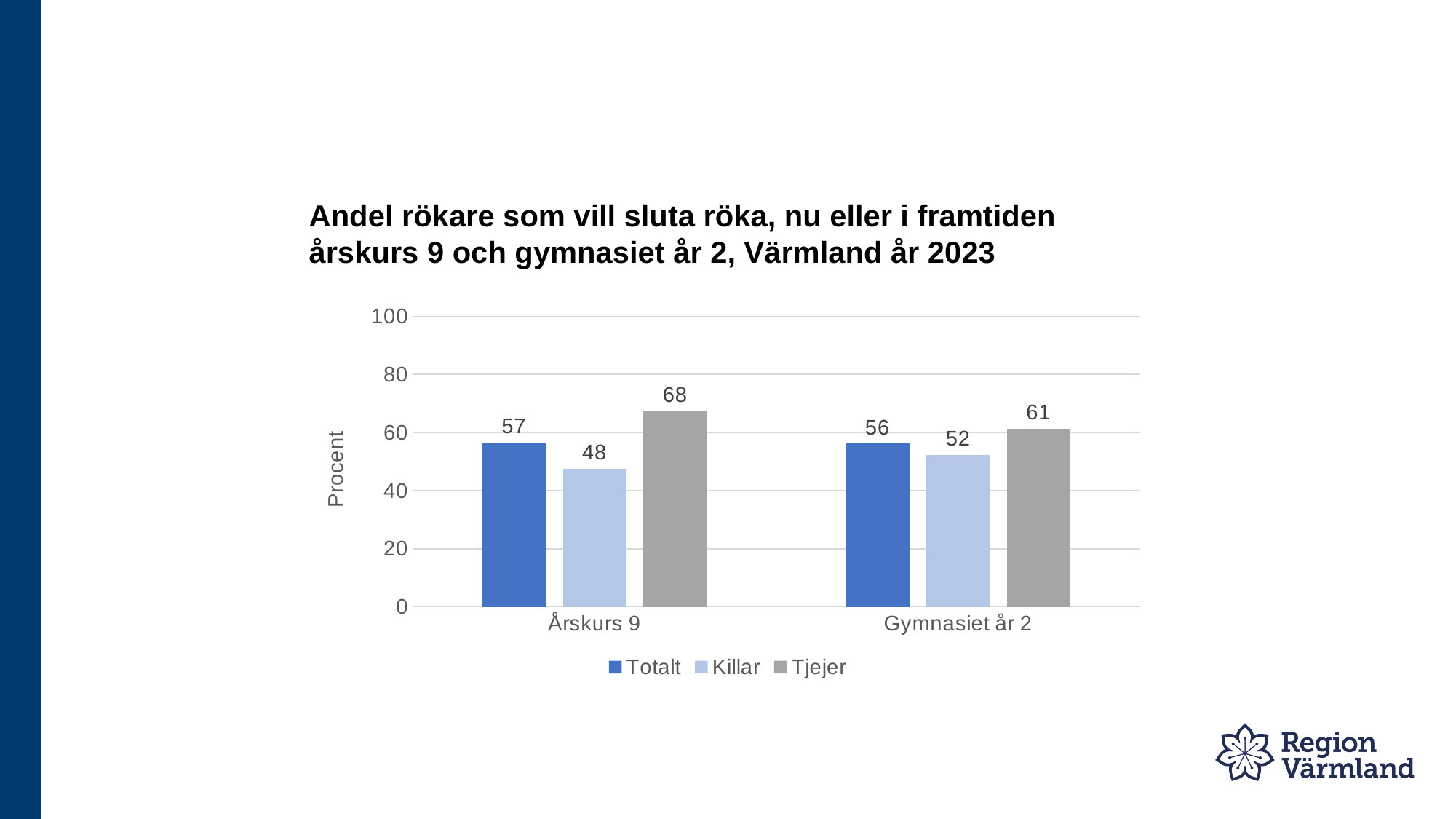

# Andel rökare som vill sluta röka, nu eller i framtiden årskurs 9 och gymnasiet år 2, Värmland år 2023

### Chart

| Category | Totalt | Killar | Tjejer |
|---|---|---|---|
| Årskurs 9 | 56.6 | 47.5 | 67.5 |
| Gymnasiet år 2 | 56.2 | 52.3 | 61.3 |